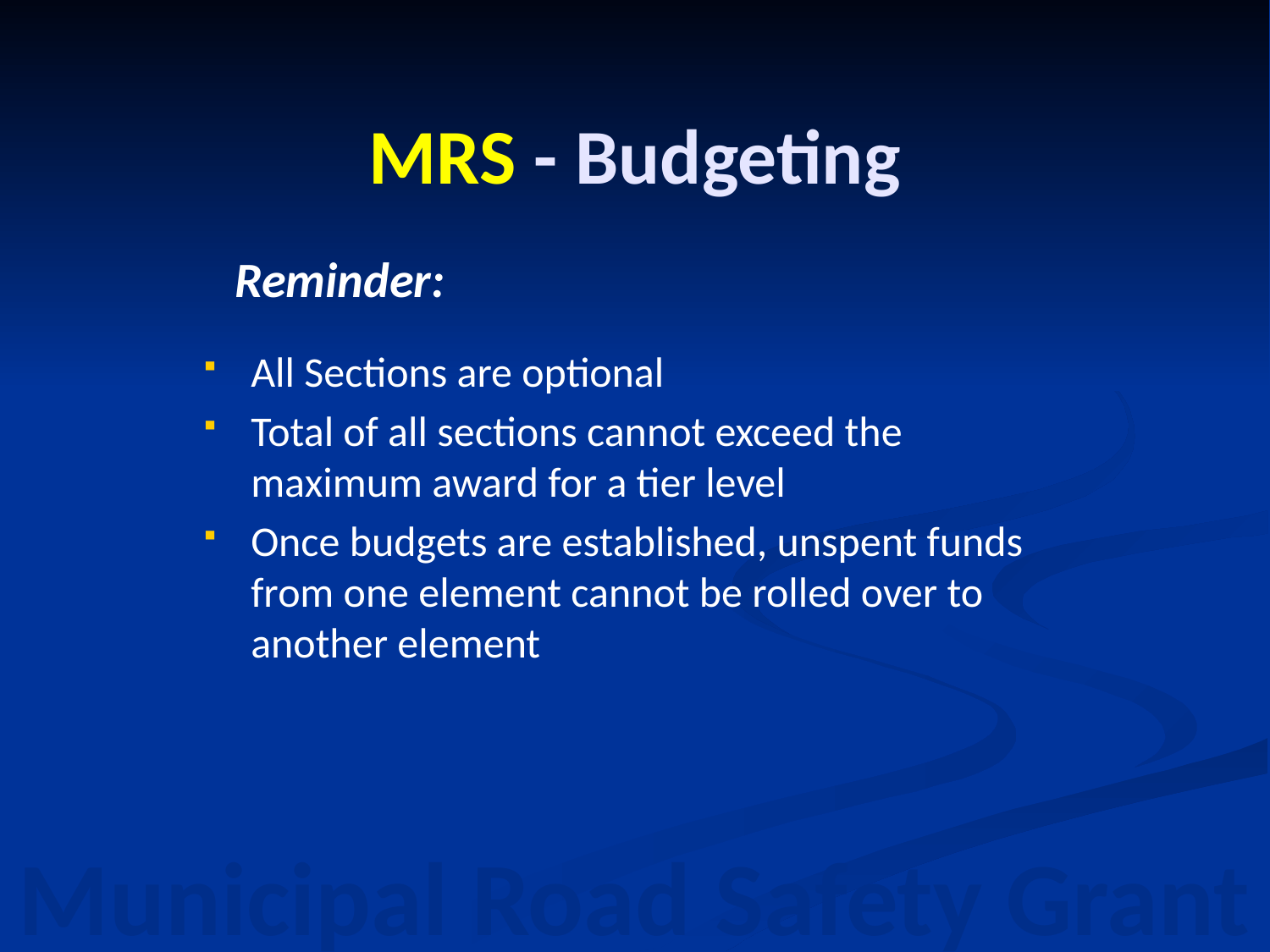

MRS - Budgeting
Reminder:
All Sections are optional
Total of all sections cannot exceed the maximum award for a tier level
Once budgets are established, unspent funds from one element cannot be rolled over to another element